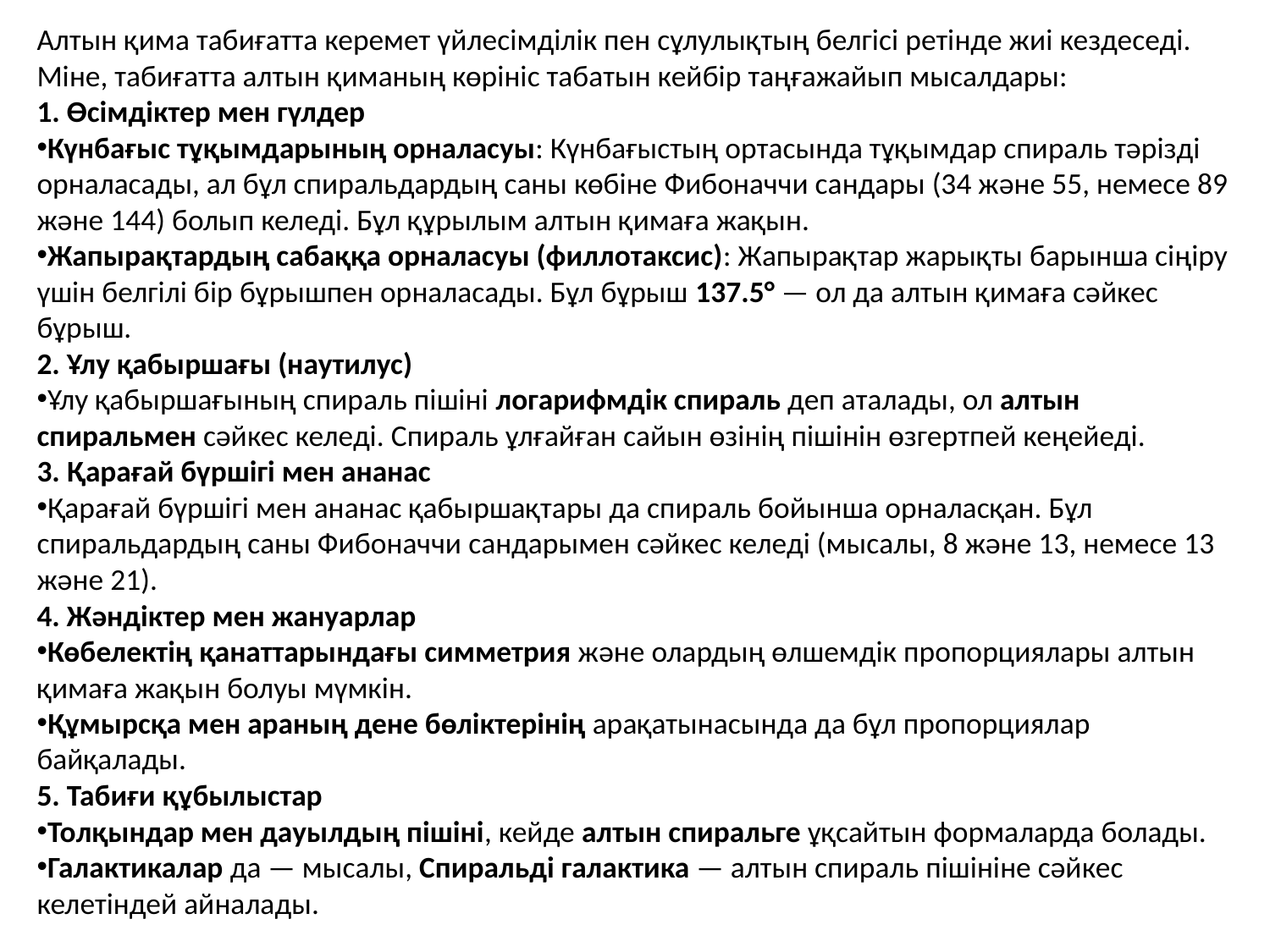

Алтын қима табиғатта керемет үйлесімділік пен сұлулықтың белгісі ретінде жиі кездеседі. Міне, табиғатта алтын қиманың көрініс табатын кейбір таңғажайып мысалдары:
1. Өсімдіктер мен гүлдер
Күнбағыс тұқымдарының орналасуы: Күнбағыстың ортасында тұқымдар спираль тәрізді орналасады, ал бұл спиральдардың саны көбіне Фибоначчи сандары (34 және 55, немесе 89 және 144) болып келеді. Бұл құрылым алтын қимаға жақын.
Жапырақтардың сабаққа орналасуы (филлотаксис): Жапырақтар жарықты барынша сіңіру үшін белгілі бір бұрышпен орналасады. Бұл бұрыш 137.5° — ол да алтын қимаға сәйкес бұрыш.
2. Ұлу қабыршағы (наутилус)
Ұлу қабыршағының спираль пішіні логарифмдік спираль деп аталады, ол алтын спиральмен сәйкес келеді. Спираль ұлғайған сайын өзінің пішінін өзгертпей кеңейеді.
3. Қарағай бүршігі мен ананас
Қарағай бүршігі мен ананас қабыршақтары да спираль бойынша орналасқан. Бұл спиральдардың саны Фибоначчи сандарымен сәйкес келеді (мысалы, 8 және 13, немесе 13 және 21).
4. Жәндіктер мен жануарлар
Көбелектің қанаттарындағы симметрия және олардың өлшемдік пропорциялары алтын қимаға жақын болуы мүмкін.
Құмырсқа мен араның дене бөліктерінің арақатынасында да бұл пропорциялар байқалады.
5. Табиғи құбылыстар
Толқындар мен дауылдың пішіні, кейде алтын спиральге ұқсайтын формаларда болады.
Галактикалар да — мысалы, Спиральді галактика — алтын спираль пішініне сәйкес келетіндей айналады.